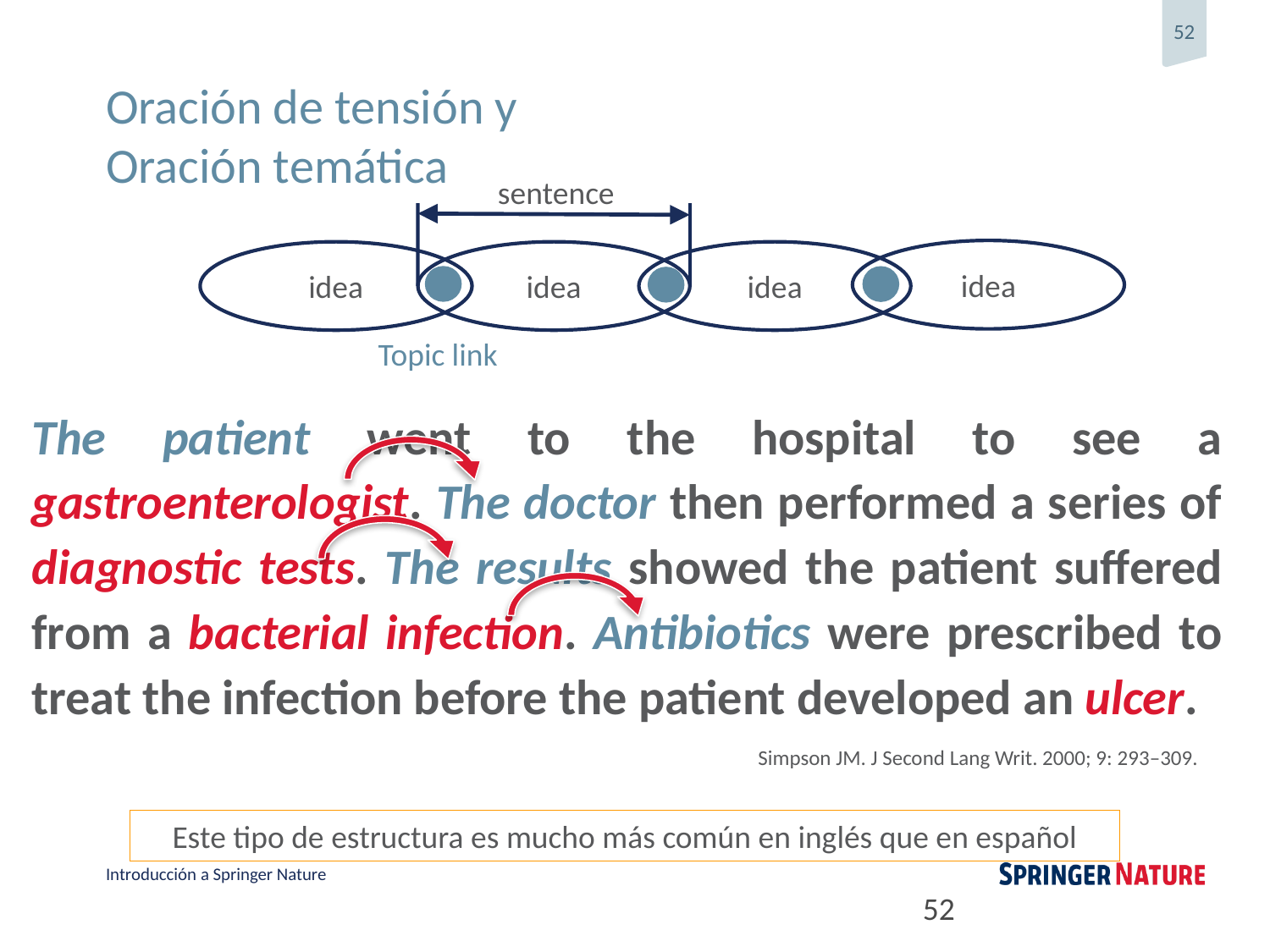

# Oración de tensión y Oración temática
sentence
idea
idea
idea
idea

Topic link
The patient went to the hospital to see a gastroenterologist. The doctor then performed a series of diagnostic tests. The results showed the patient suffered from a bacterial infection. Antibiotics were prescribed to treat the infection before the patient developed an ulcer.

Simpson JM. J Second Lang Writ. 2000; 9: 293–309.
Este tipo de estructura es mucho más común en inglés que en español

52